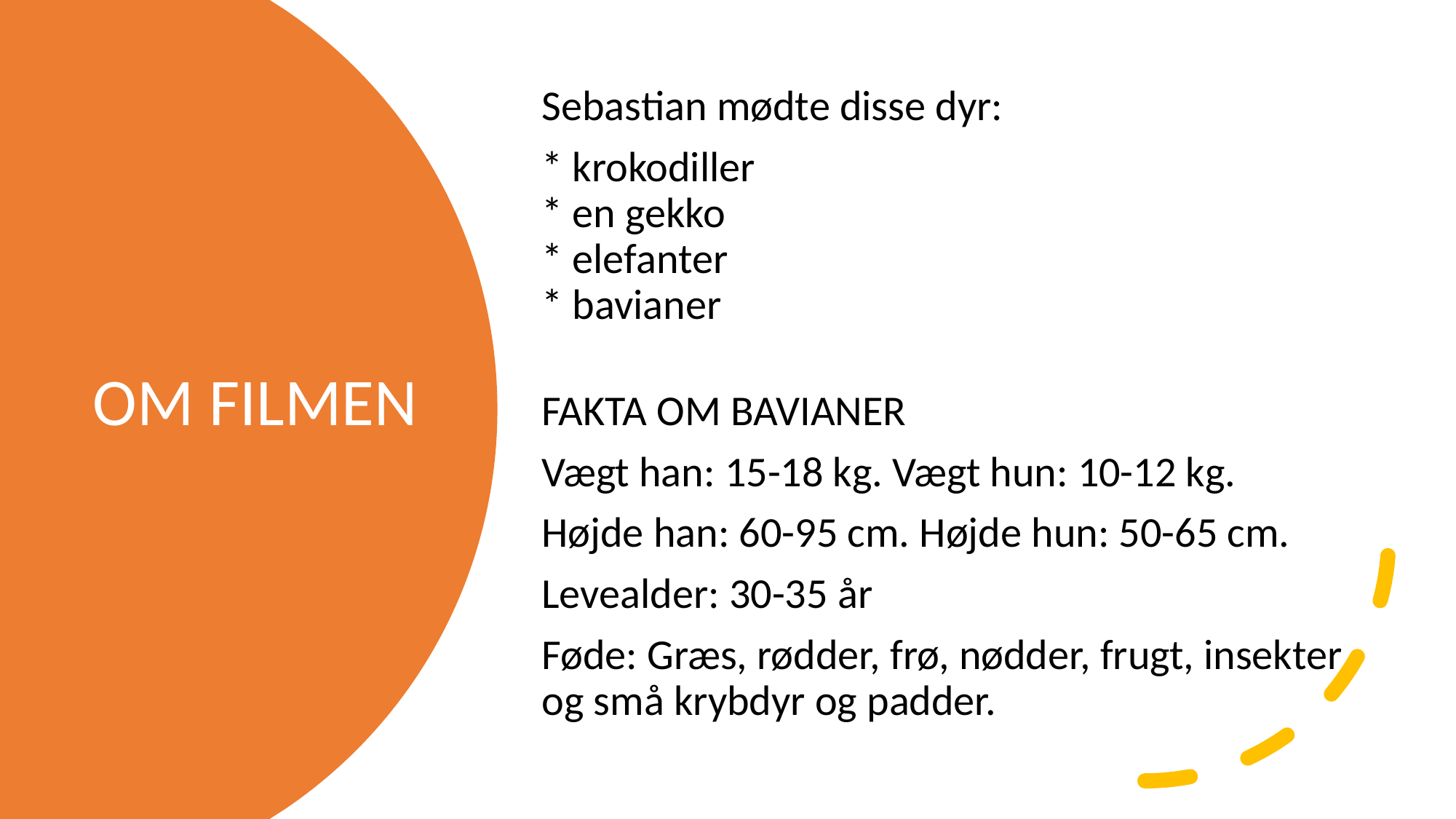

Sebastian mødte disse dyr:
* krokodiller
* en gekko
* elefanter
* bavianer
FAKTA OM BAVIANER
Vægt han: 15-18 kg. Vægt hun: 10-12 kg.
Højde han: 60-95 cm. Højde hun: 50-65 cm.
Levealder: 30-35 år
Føde: Græs, rødder, frø, nødder, frugt, insekter og små krybdyr og padder.
# OM FILMEN